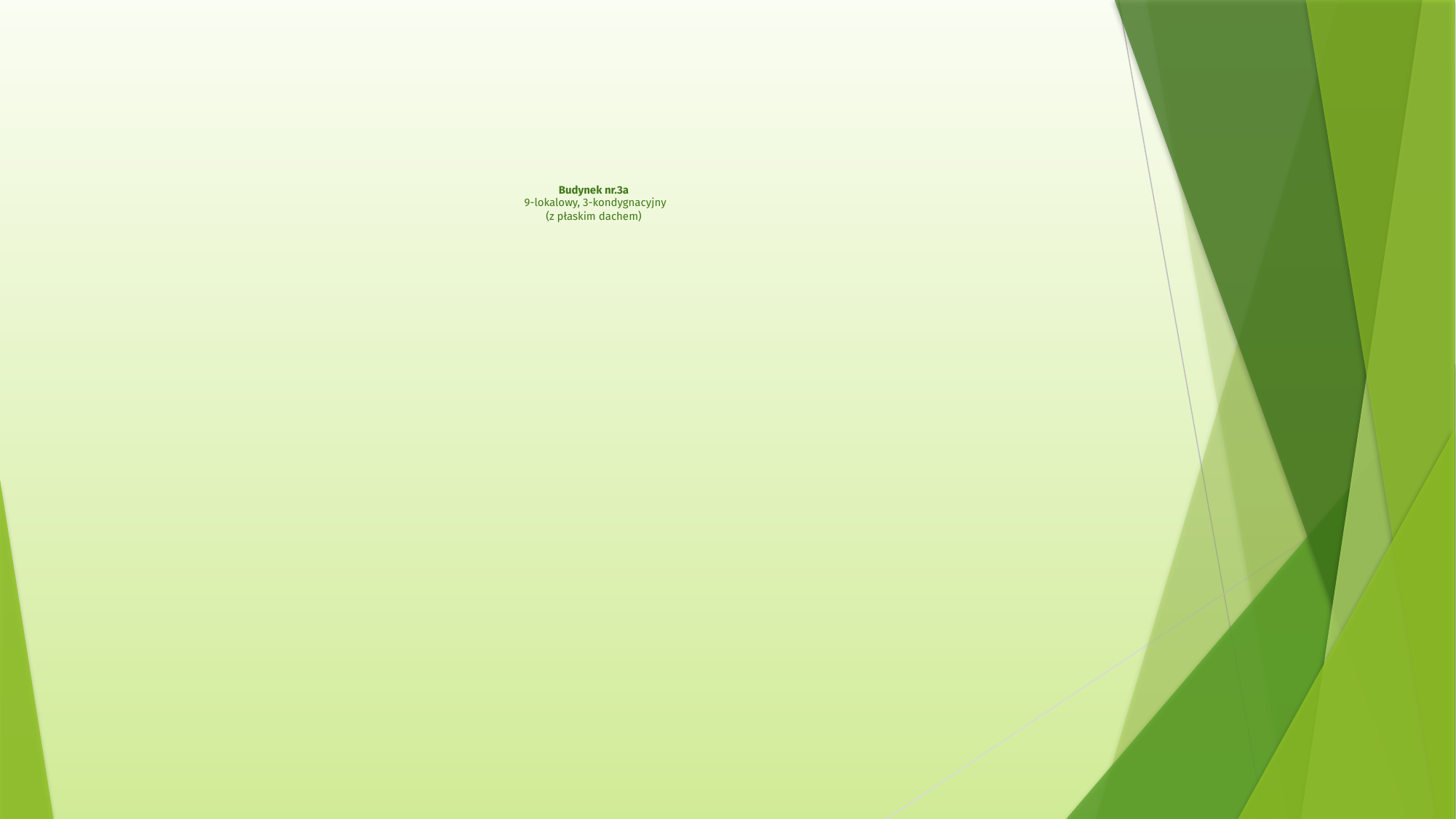

# Budynek nr.3a 9-lokalowy, 3-kondygnacyjny (z płaskim dachem)